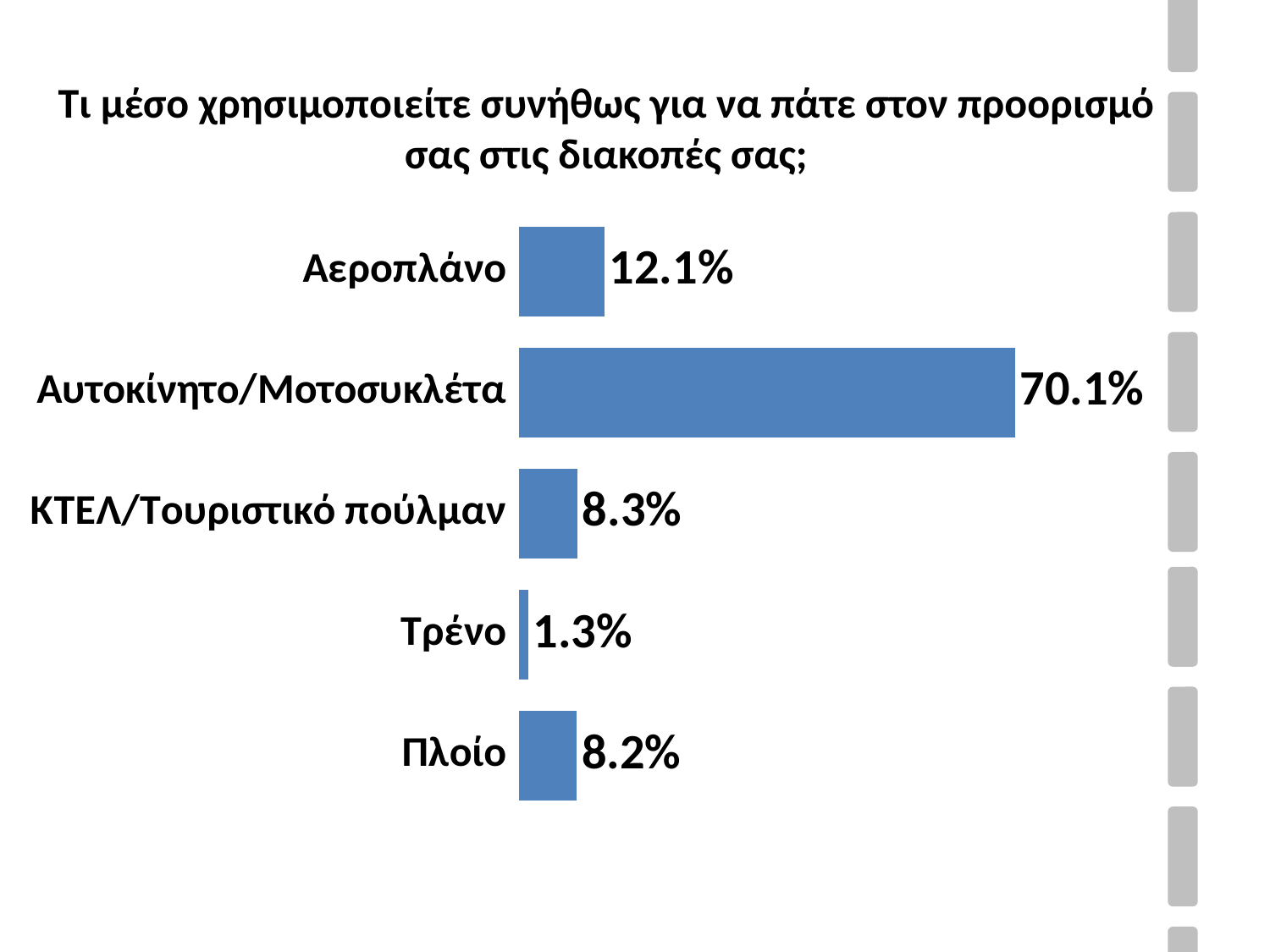

Τι μέσο χρησιμοποιείτε συνήθως για να πάτε στον προορισμό σας στις διακοπές σας;

### Chart

| Category |  |
|---|---|
| Αεροπλάνο | 0.12100000000000002 |
| Αυτοκίνητο/Μοτοσυκλέτα | 0.7010000000000002 |
| ΚΤΕΛ/Τουριστικό πούλμαν | 0.08300000000000003 |
| Τρένο | 0.012999999999999998 |
| Πλοίο | 0.082 |